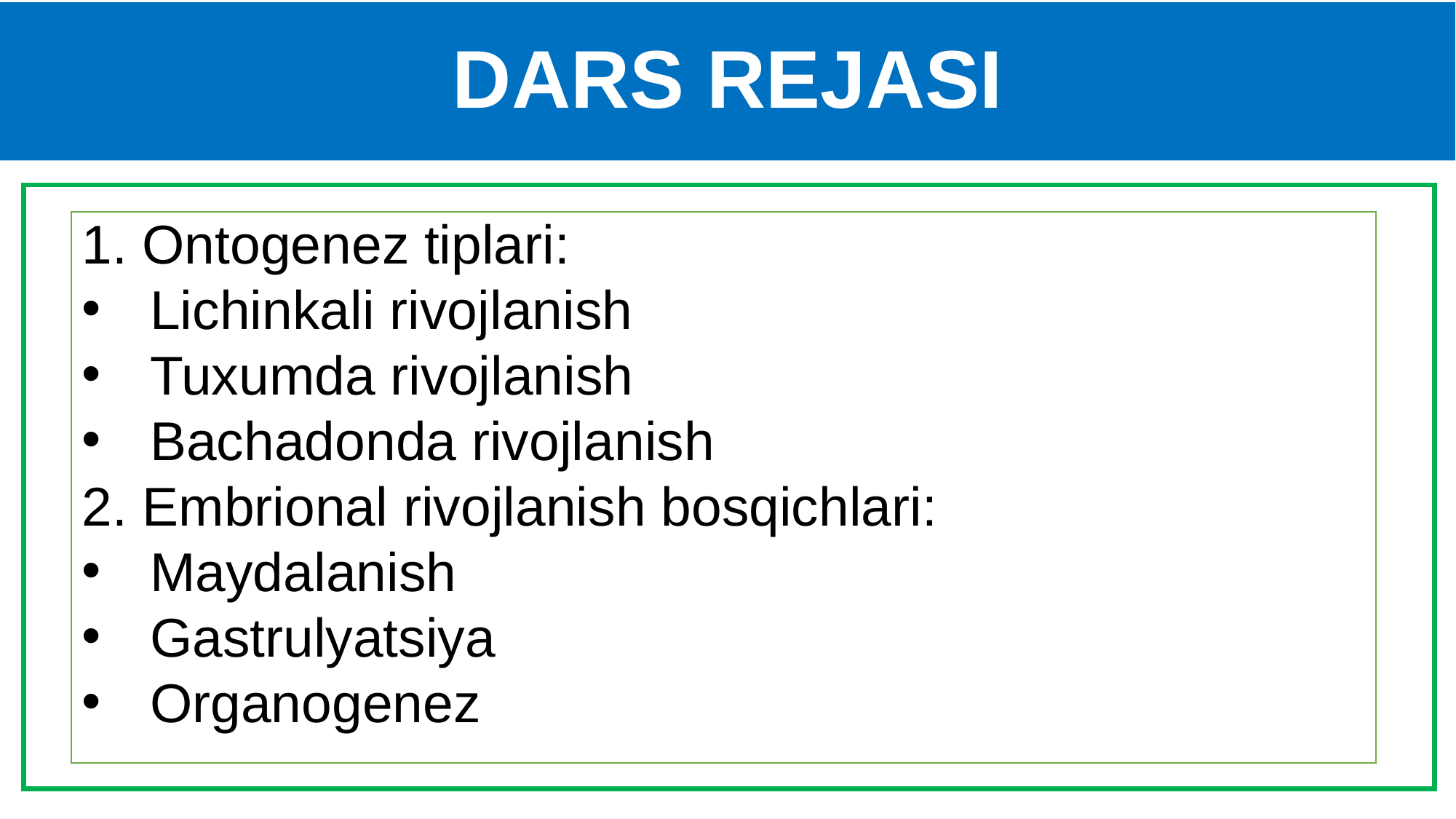

# DARS REJASI

1. Ontogenez tiplari:
Lichinkali rivojlanish
Tuxumda rivojlanish
Bachadonda rivojlanish
2. Embrional rivojlanish bosqichlari:
Maydalanish
Gastrulyatsiya
Organogenez